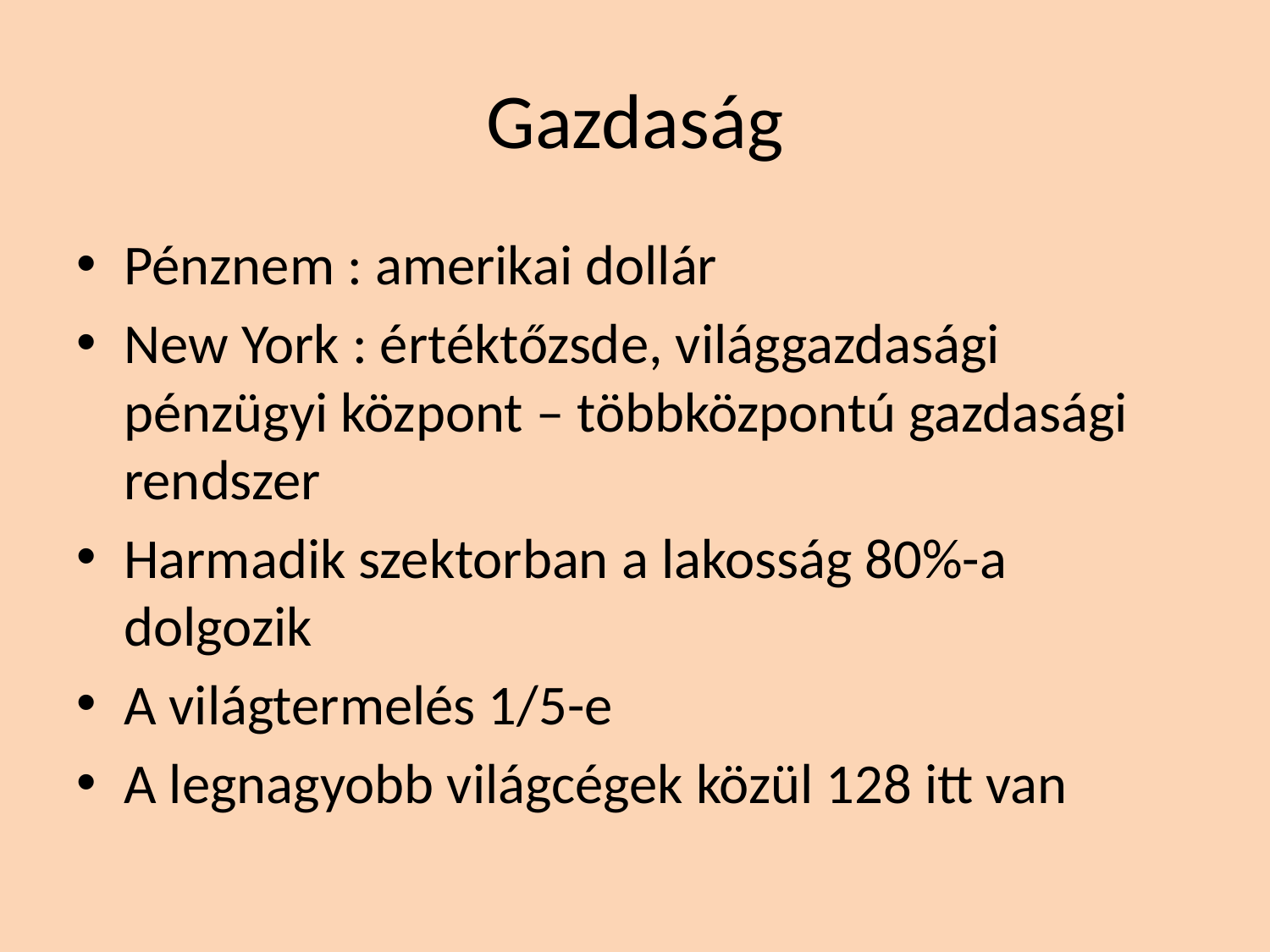

# Gazdaság
Pénznem : amerikai dollár
New York : értéktőzsde, világgazdasági pénzügyi központ – többközpontú gazdasági rendszer
Harmadik szektorban a lakosság 80%-a dolgozik
A világtermelés 1/5-e
A legnagyobb világcégek közül 128 itt van